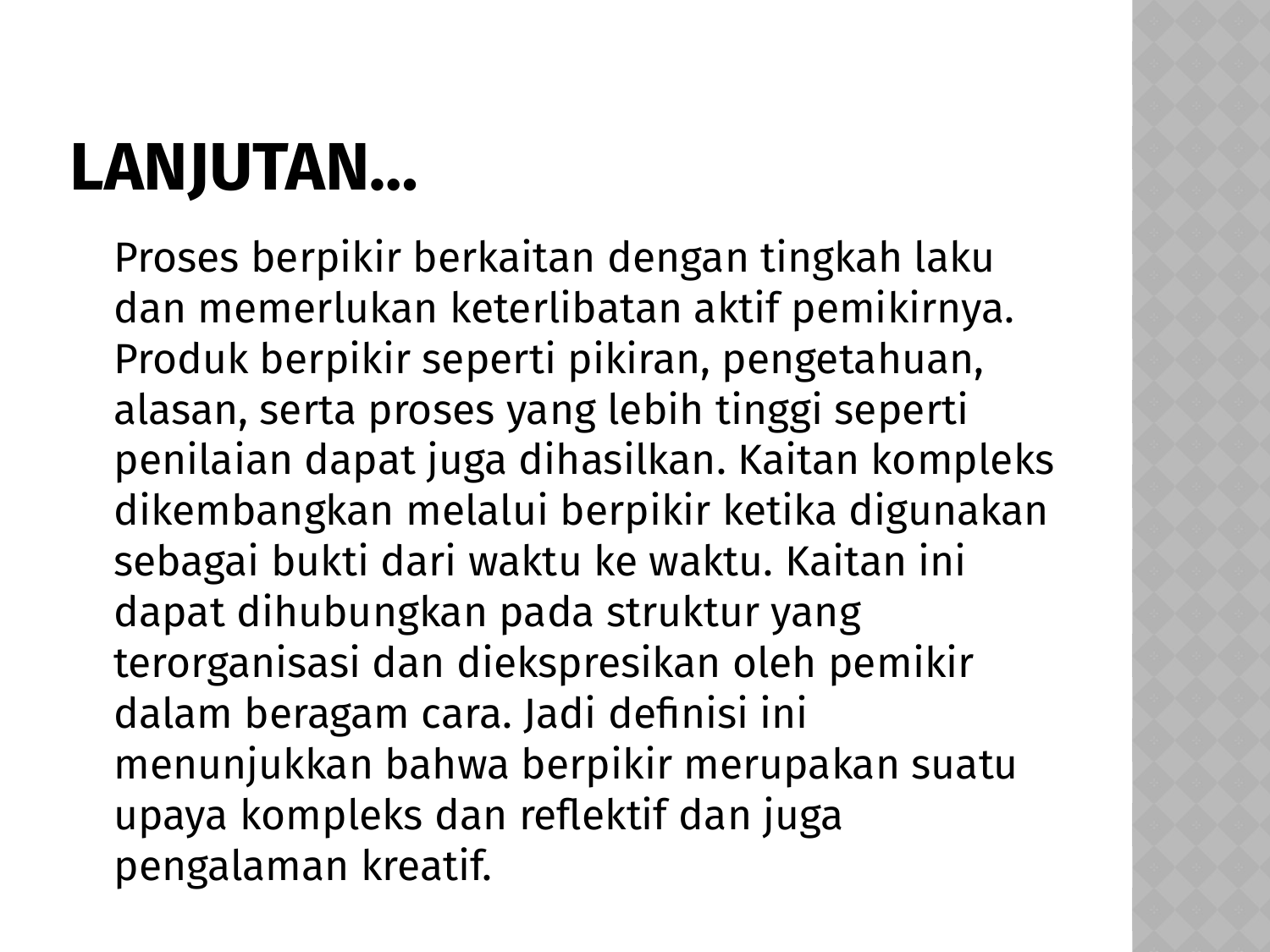

# Lanjutan…
		Proses berpikir berkaitan dengan tingkah laku dan memerlukan keterlibatan aktif pemikirnya. Produk berpikir seperti pikiran, pengetahuan, alasan, serta proses yang lebih tinggi seperti penilaian dapat juga dihasilkan. Kaitan kompleks dikembangkan melalui berpikir ketika digunakan sebagai bukti dari waktu ke waktu. Kaitan ini dapat dihubungkan pada struktur yang terorganisasi dan diekspresikan oleh pemikir dalam beragam cara. Jadi definisi ini menunjukkan bahwa berpikir merupakan suatu upaya kompleks dan reflektif dan juga pengalaman kreatif.